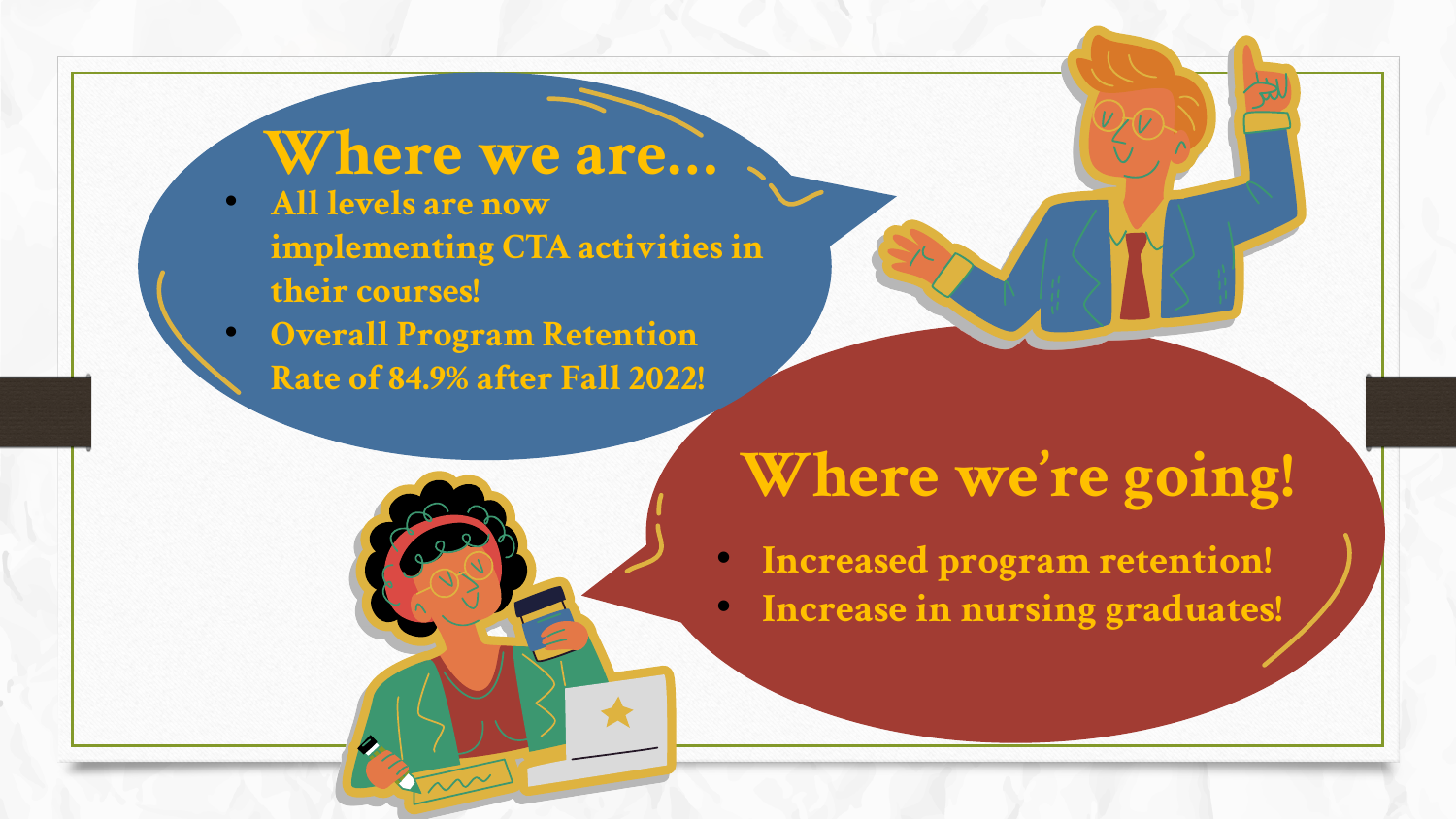

# Where we are…
All levels are now implementing CTA activities in their courses!
Overall Program Retention Rate of 84.9% after Fall 2022!

Where we’re going!

Increased program retention!
Increase in nursing graduates!